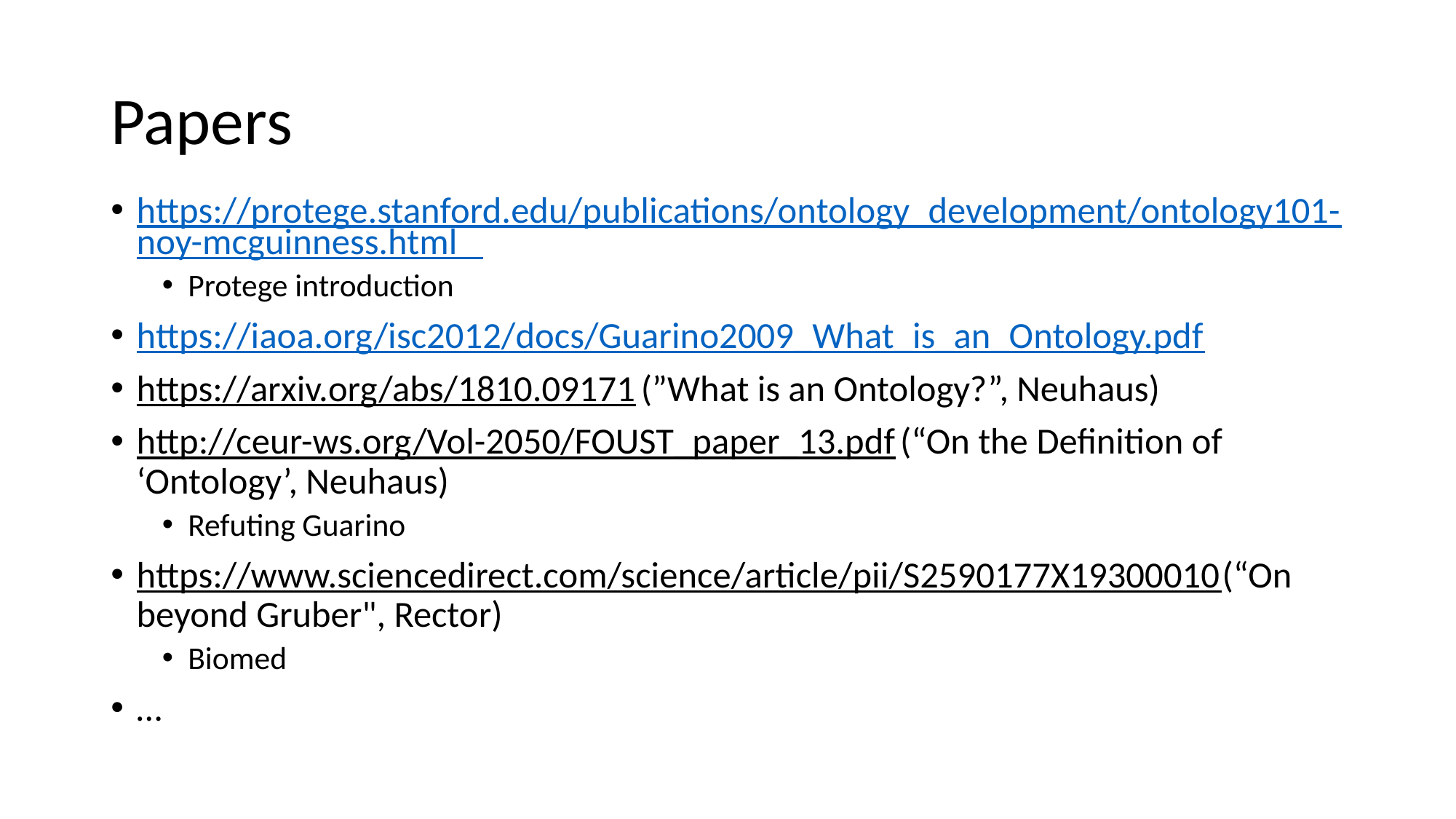

# Papers
https://protege.stanford.edu/publications/ontology_development/ontology101-noy-mcguinness.html
Protege introduction
https://iaoa.org/isc2012/docs/Guarino2009_What_is_an_Ontology.pdf
https://arxiv.org/abs/1810.09171 (”What is an Ontology?”, Neuhaus)
http://ceur-ws.org/Vol-2050/FOUST_paper_13.pdf (“On the Definition of ‘Ontology’, Neuhaus)
Refuting Guarino
https://www.sciencedirect.com/science/article/pii/S2590177X19300010 (“On beyond Gruber", Rector)
Biomed
…